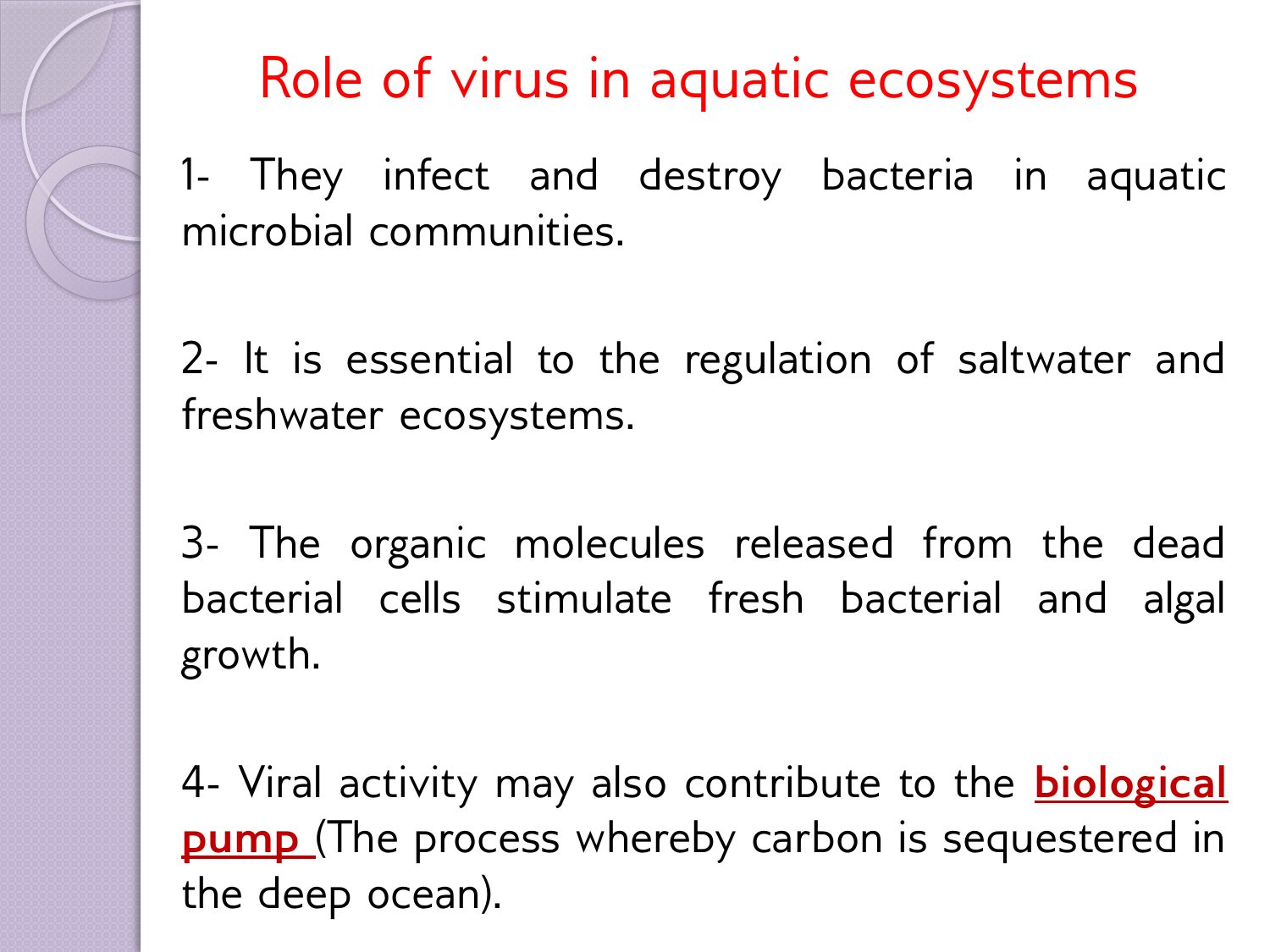

# Role of virus in aquatic ecosystems
1- They infect and destroy bacteria in aquatic microbial communities.

2- It is essential to the regulation of saltwater and freshwater ecosystems.

3- The organic molecules released from the dead bacterial cells stimulate fresh bacterial and algal growth.

4- Viral activity may also contribute to the biological pump (The process whereby carbon is sequestered in the deep ocean).